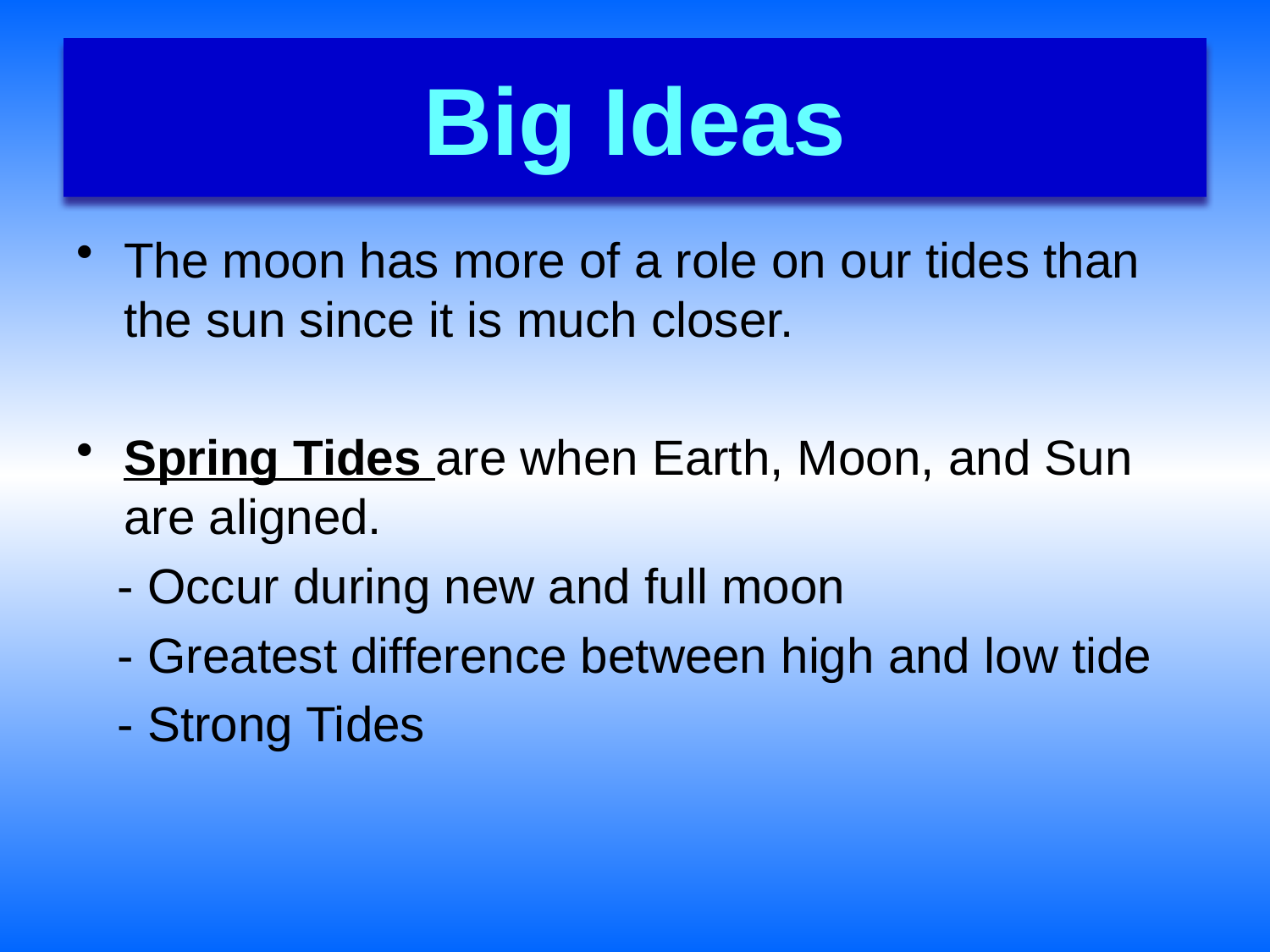

# Big Ideas
The moon has more of a role on our tides than the sun since it is much closer.

Spring Tides are when Earth, Moon, and Sun are aligned.
   - Occur during new and full moon
   - Greatest difference between high and low tide
   - Strong Tides